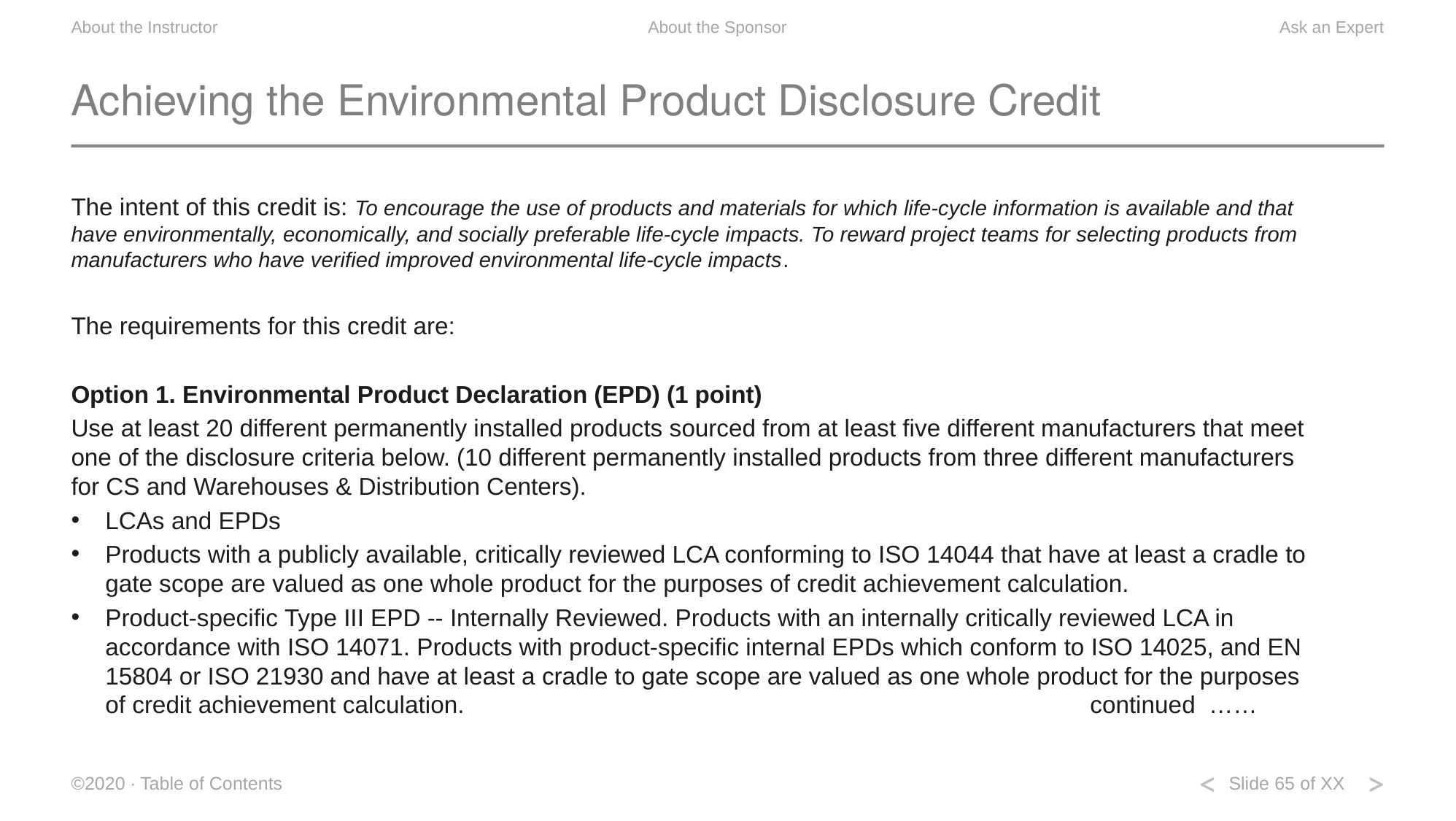

# Achieving the Environmental Product Disclosure Credit
The intent of this credit is: To encourage the use of products and materials for which life-cycle information is available and that have environmentally, economically, and socially preferable life-cycle impacts. To reward project teams for selecting products from manufacturers who have verified improved environmental life-cycle impacts.

The requirements for this credit are:

Option 1. Environmental Product Declaration (EPD) (1 point)
Use at least 20 different permanently installed products sourced from at least five different manufacturers that meet one of the disclosure criteria below. (10 different permanently installed products from three different manufacturers for CS and Warehouses & Distribution Centers).
LCAs and EPDs
Products with a publicly available, critically reviewed LCA conforming to ISO 14044 that have at least a cradle to gate scope are valued as one whole product for the purposes of credit achievement calculation.
Product-specific Type III EPD -- Internally Reviewed. Products with an internally critically reviewed LCA in accordance with ISO 14071. Products with product-specific internal EPDs which conform to ISO 14025, and EN 15804 or ISO 21930 and have at least a cradle to gate scope are valued as one whole product for the purposes of credit achievement calculation.                              				continued  ……